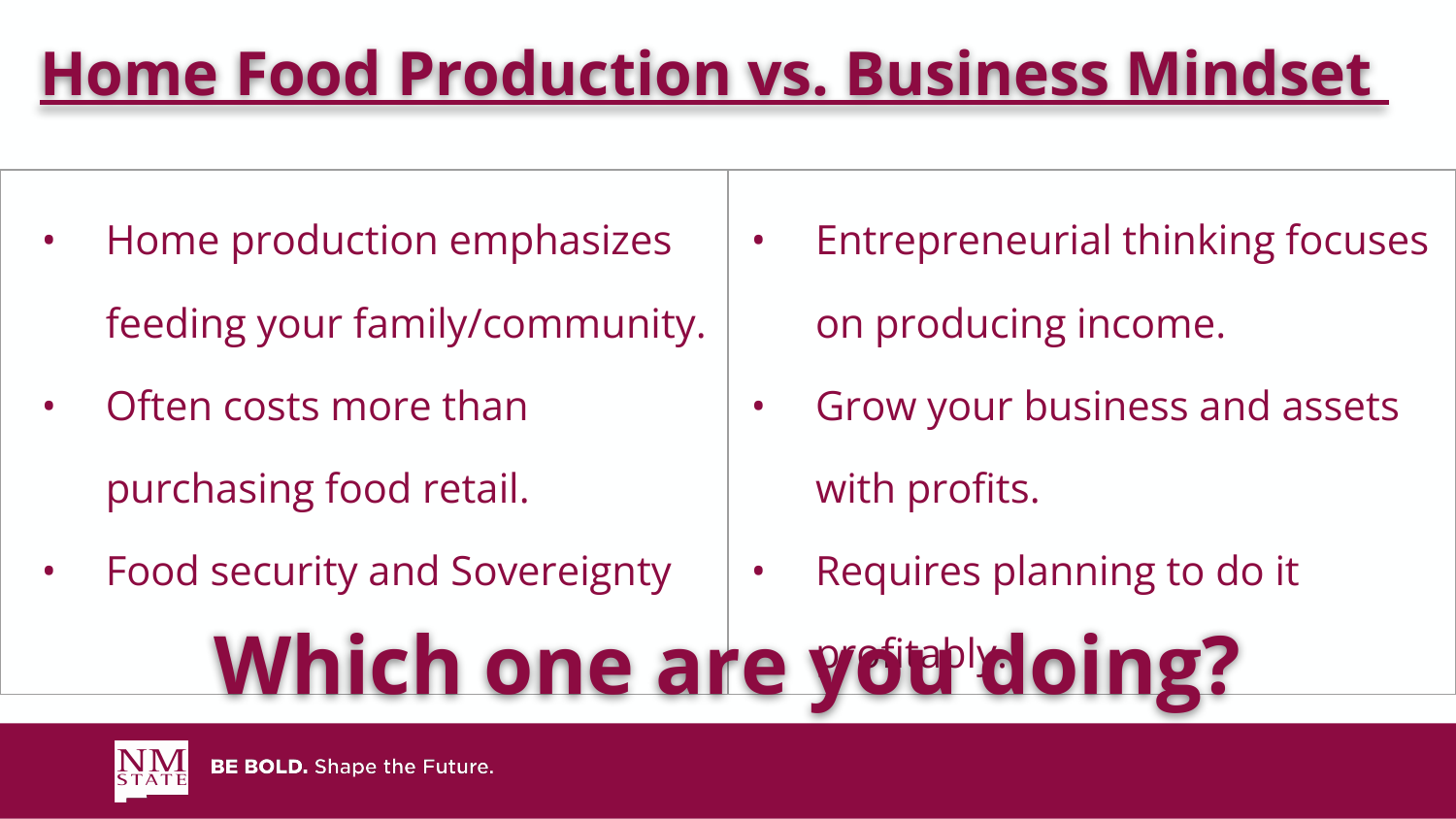

Home Food Production vs. Business Mindset
| Home production emphasizes feeding your family/community. Often costs more than purchasing food retail. Food security and Sovereignty | Entrepreneurial thinking focuses on producing income. Grow your business and assets with profits. Requires planning to do it profitably. |
| --- | --- |
Which one are you doing?